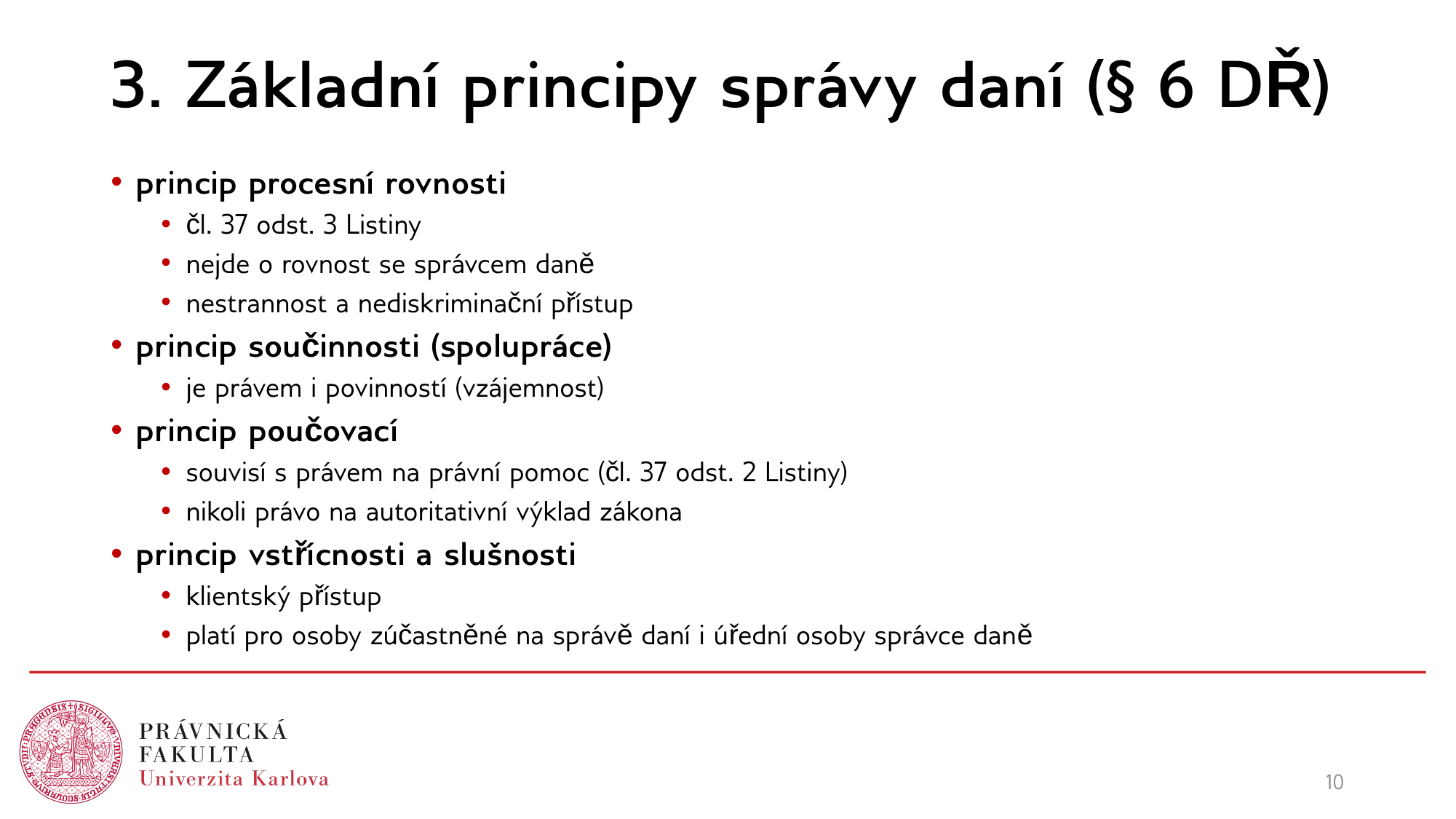

# 3. Základní principy správy daní (§ 6 DŘ)
princip procesní rovnosti
čl. 37 odst. 3 Listiny
nejde o rovnost se správcem daně
nestrannost a nediskriminační přístup
princip součinnosti (spolupráce)
je právem i povinností (vzájemnost)
princip poučovací
souvisí s právem na právní pomoc (čl. 37 odst. 2 Listiny)
nikoli právo na autoritativní výklad zákona
princip vstřícnosti a slušnosti
klientský přístup
platí pro osoby zúčastněné na správě daní i úřední osoby správce daně

10